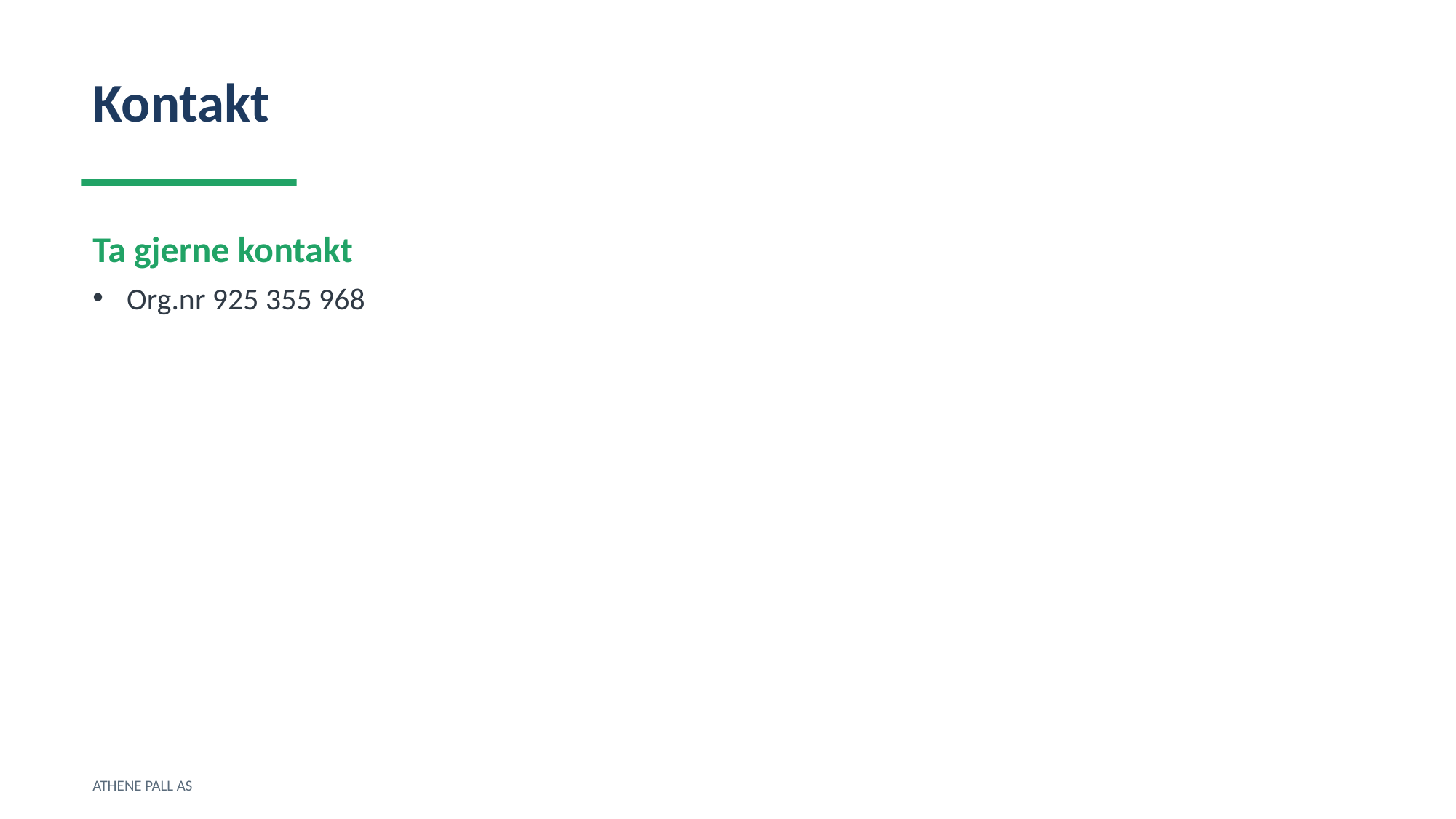

Kontakt

Ta gjerne kontakt
Org.nr 925 355 968
ATHENE PALL AS